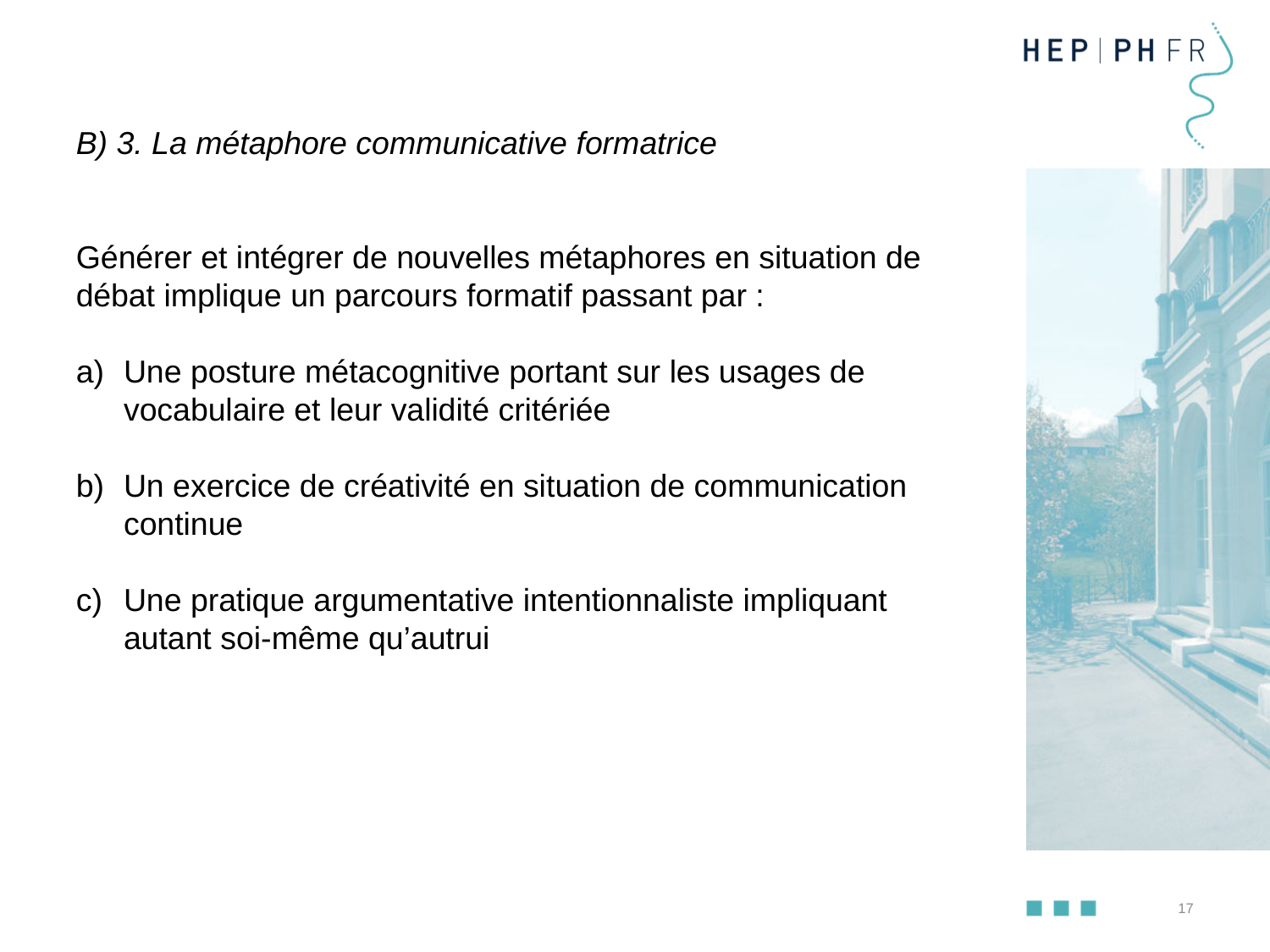

B) 3. La métaphore communicative formatrice

Générer et intégrer de nouvelles métaphores en situation de débat implique un parcours formatif passant par :

Une posture métacognitive portant sur les usages de vocabulaire et leur validité critériée

Un exercice de créativité en situation de communication continue

Une pratique argumentative intentionnaliste impliquant autant soi-même qu’autrui

17